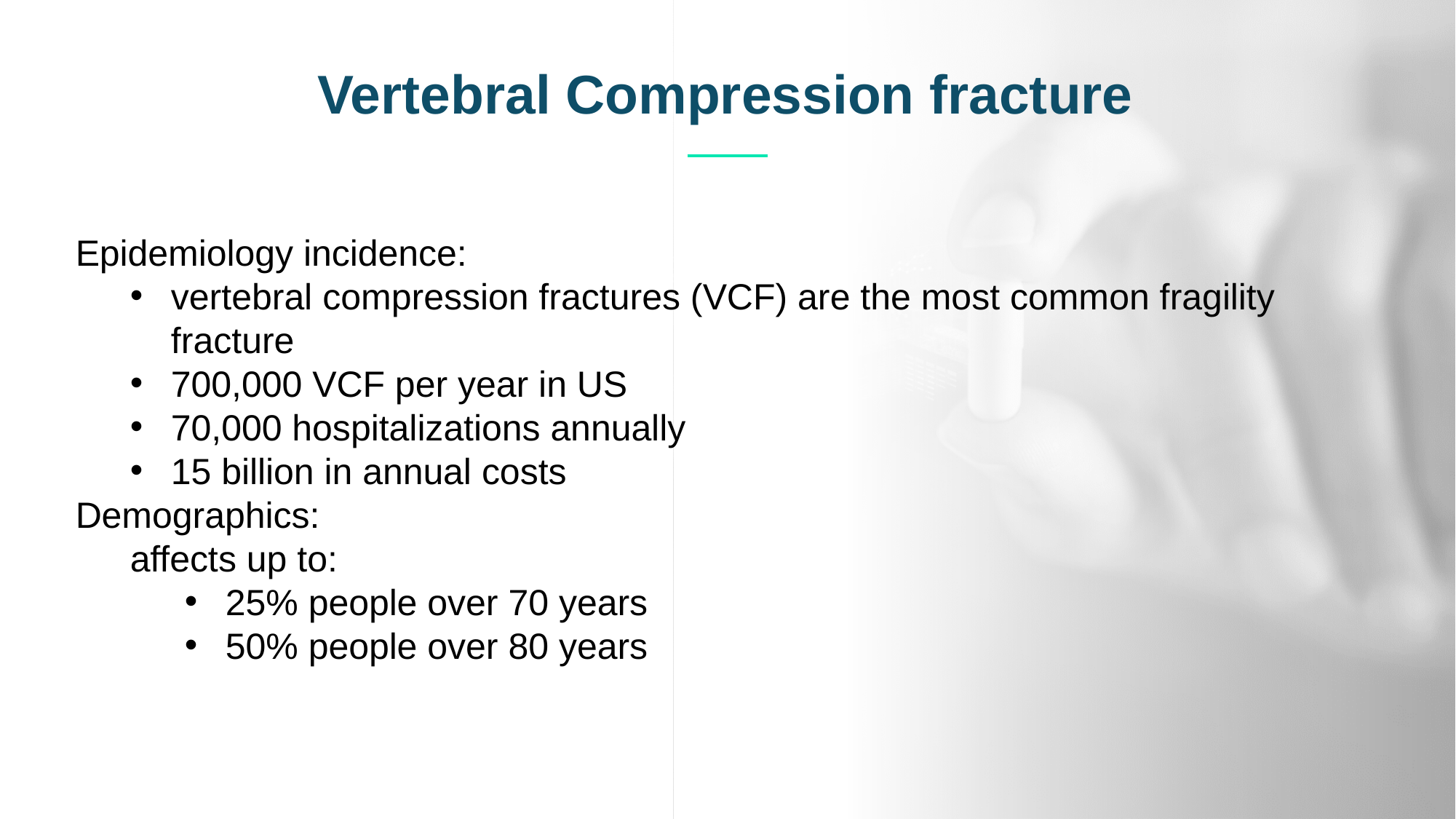

Vertebral Compression fracture

Epidemiology incidence:
vertebral compression fractures (VCF) are the most common fragility fracture
700,000 VCF per year in US
70,000 hospitalizations annually
15 billion in annual costs
Demographics:
affects up to:
25% people over 70 years
50% people over 80 years